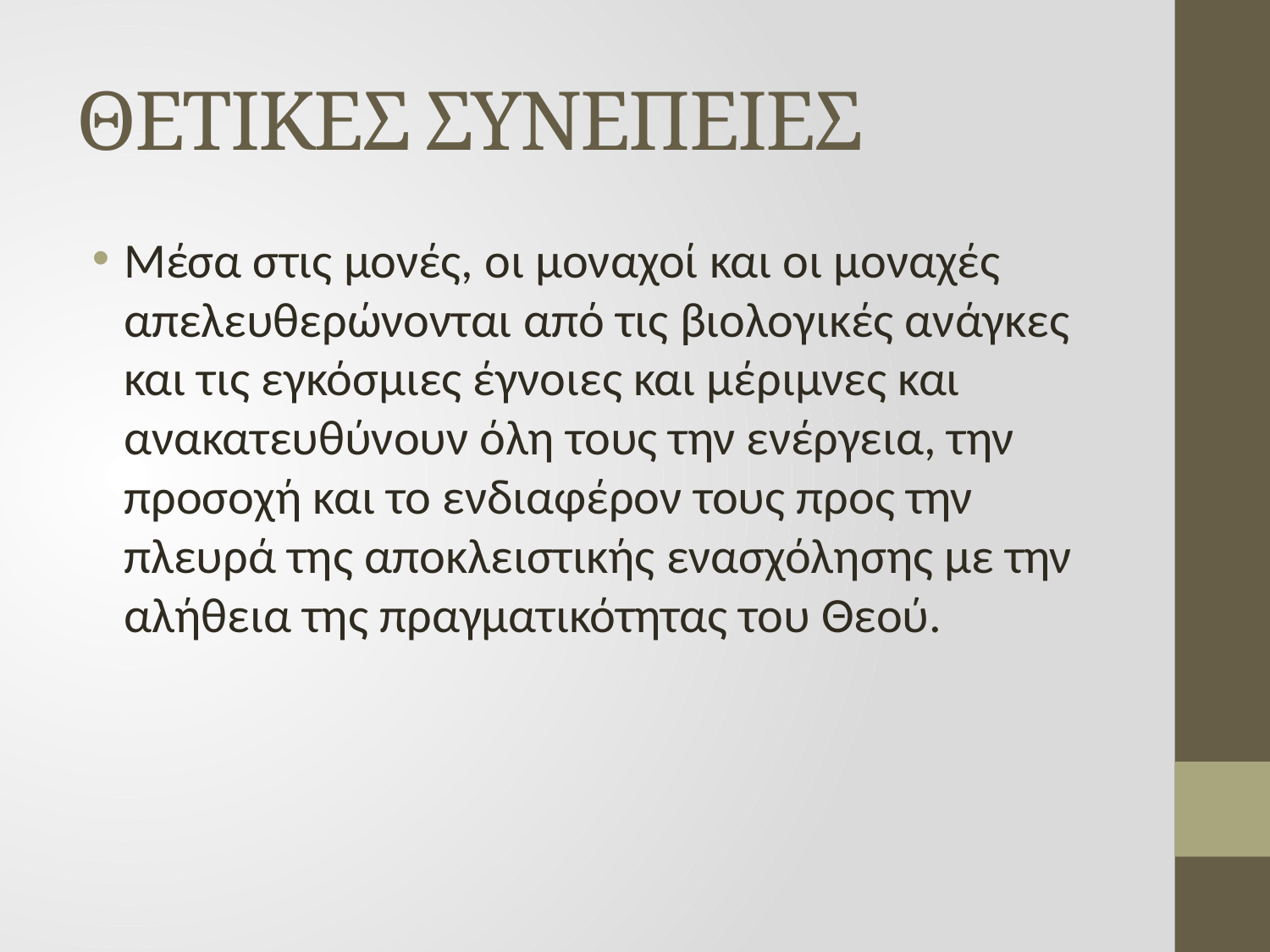

# ΘΕΤΙΚΕΣ ΣΥΝΕΠΕΙΕΣ
Μέσα στις μονές, οι μοναχοί και οι μοναχές απελευθερώνονται από τις βιολογικές ανάγκες και τις εγκόσμιες έγνοιες και μέριμνες και ανακατευθύνουν όλη τους την ενέργεια, την προσοχή και το ενδιαφέρον τους προς την πλευρά της αποκλειστικής ενασχόλησης με την αλήθεια της πραγματικότητας του Θεού.